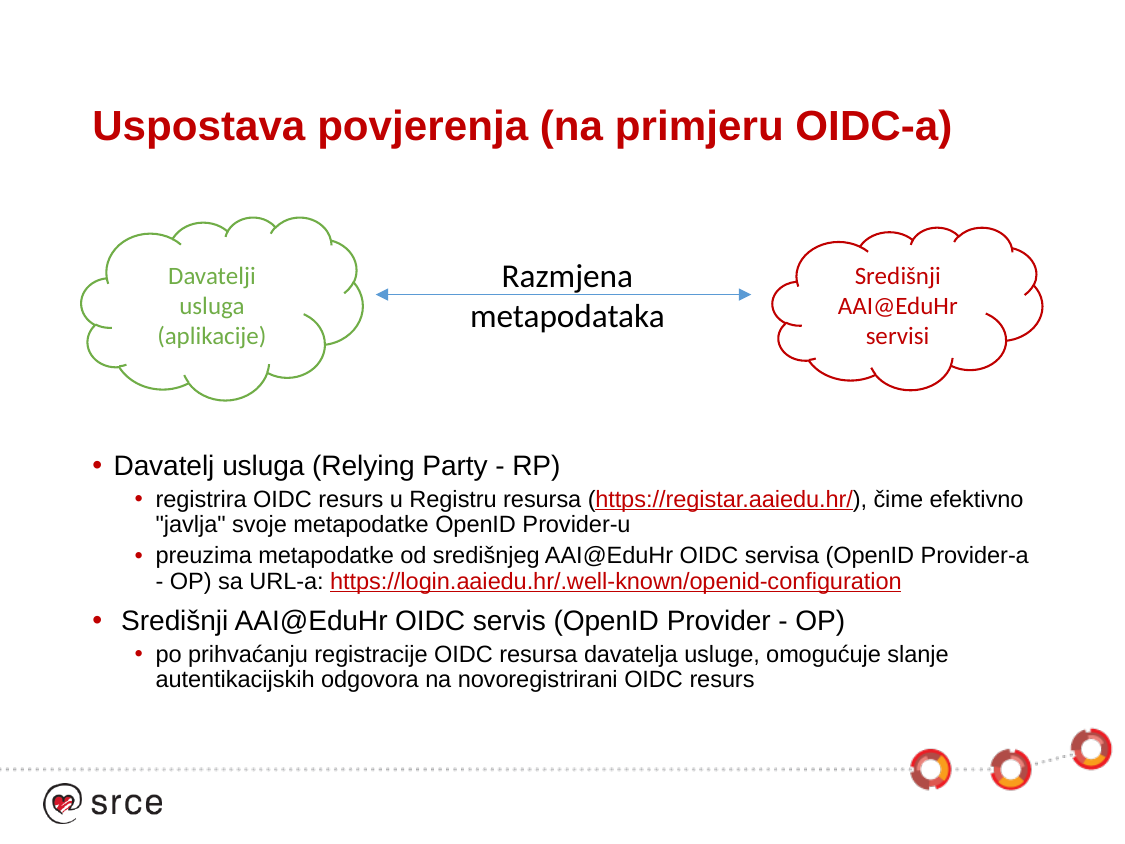

# Uspostava povjerenja (na primjeru OIDC-a)
Davatelji usluga (aplikacije)
Središnji
AAI@EduHr servisi
Razmjena
metapodataka
Davatelj usluga (Relying Party - RP)
registrira OIDC resurs u Registru resursa (https://registar.aaiedu.hr/), čime efektivno "javlja" svoje metapodatke OpenID Provider-u
preuzima metapodatke od središnjeg AAI@EduHr OIDC servisa (OpenID Provider-a - OP) sa URL-a: https://login.aaiedu.hr/.well-known/openid-configuration
 Središnji AAI@EduHr OIDC servis (OpenID Provider - OP)
po prihvaćanju registracije OIDC resursa davatelja usluge, omogućuje slanje autentikacijskih odgovora na novoregistrirani OIDC resurs